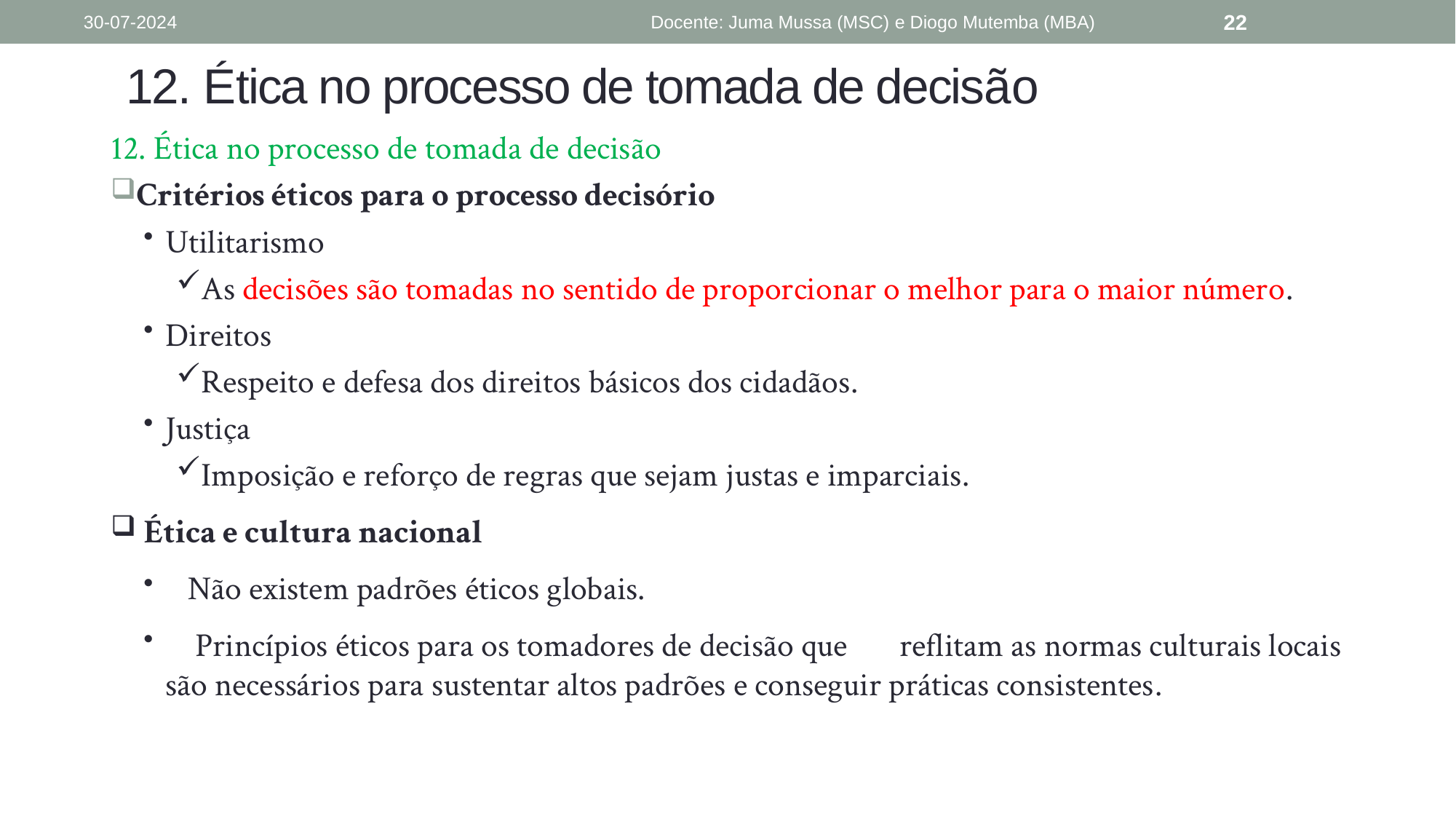

30-07-2024
Docente: Juma Mussa (MSC) e Diogo Mutemba (MBA)
22
# 12. Ética no processo de tomada de decisão
12. Ética no processo de tomada de decisão
Critérios éticos para o processo decisório
Utilitarismo
As decisões são tomadas no sentido de proporcionar o melhor para o maior número.
Direitos
Respeito e defesa dos direitos básicos dos cidadãos.
Justiça
Imposição e reforço de regras que sejam justas e imparciais.
 Ética e cultura nacional
   Não existem padrões éticos globais.
    Princípios éticos para os tomadores de decisão que       reflitam as normas culturais locais são necessários para sustentar altos padrões e conseguir práticas consistentes.